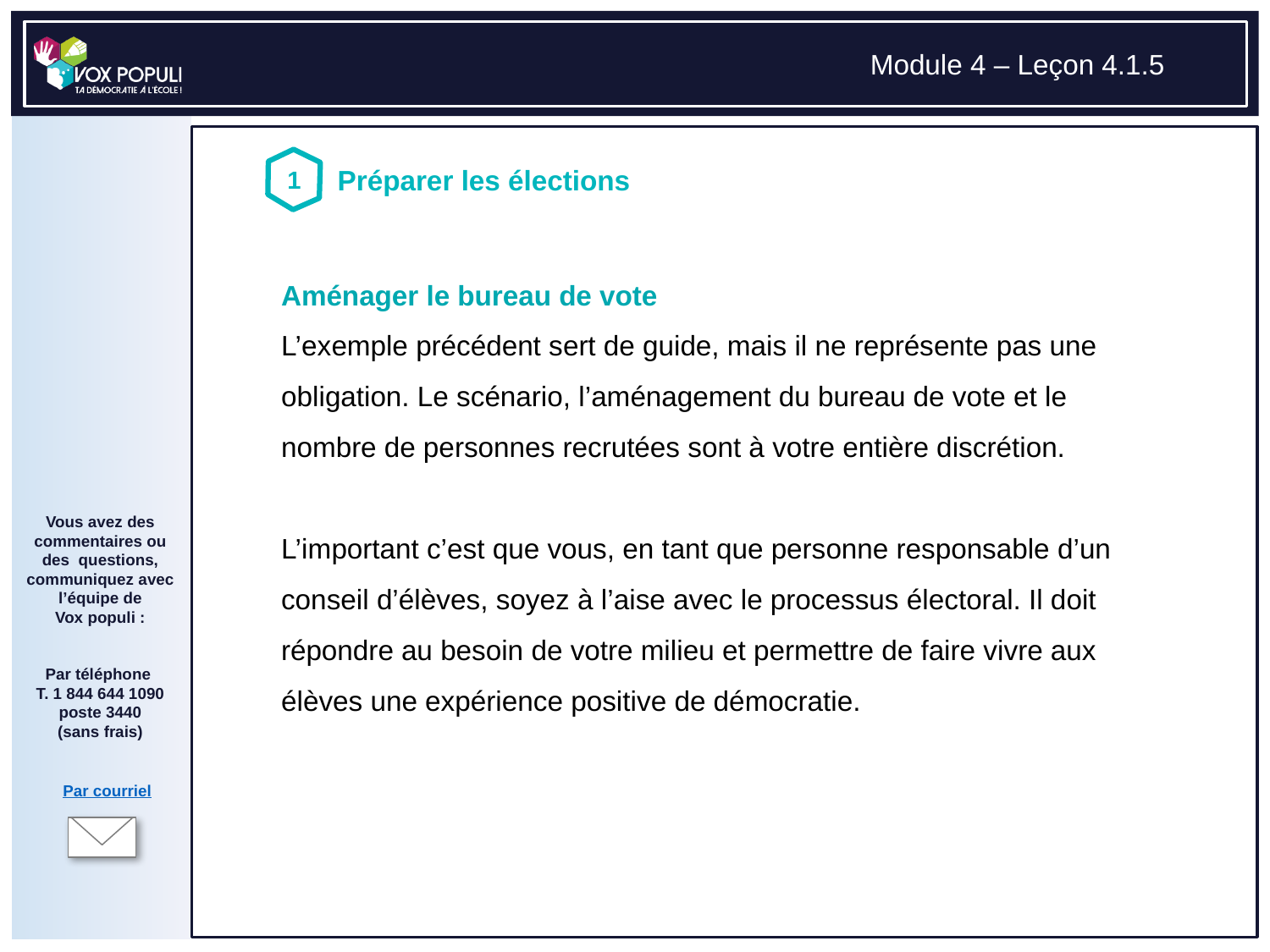

# Aménager le bureau de vote L’exemple précédent sert de guide, mais il ne représente pas une obligation. Le scénario, l’aménagement du bureau de vote et le nombre de personnes recrutées sont à votre entière discrétion. L’important c’est que vous, en tant que personne responsable d’un conseil d’élèves, soyez à l’aise avec le processus électoral. Il doit répondre au besoin de votre milieu et permettre de faire vivre aux élèves une expérience positive de démocratie.